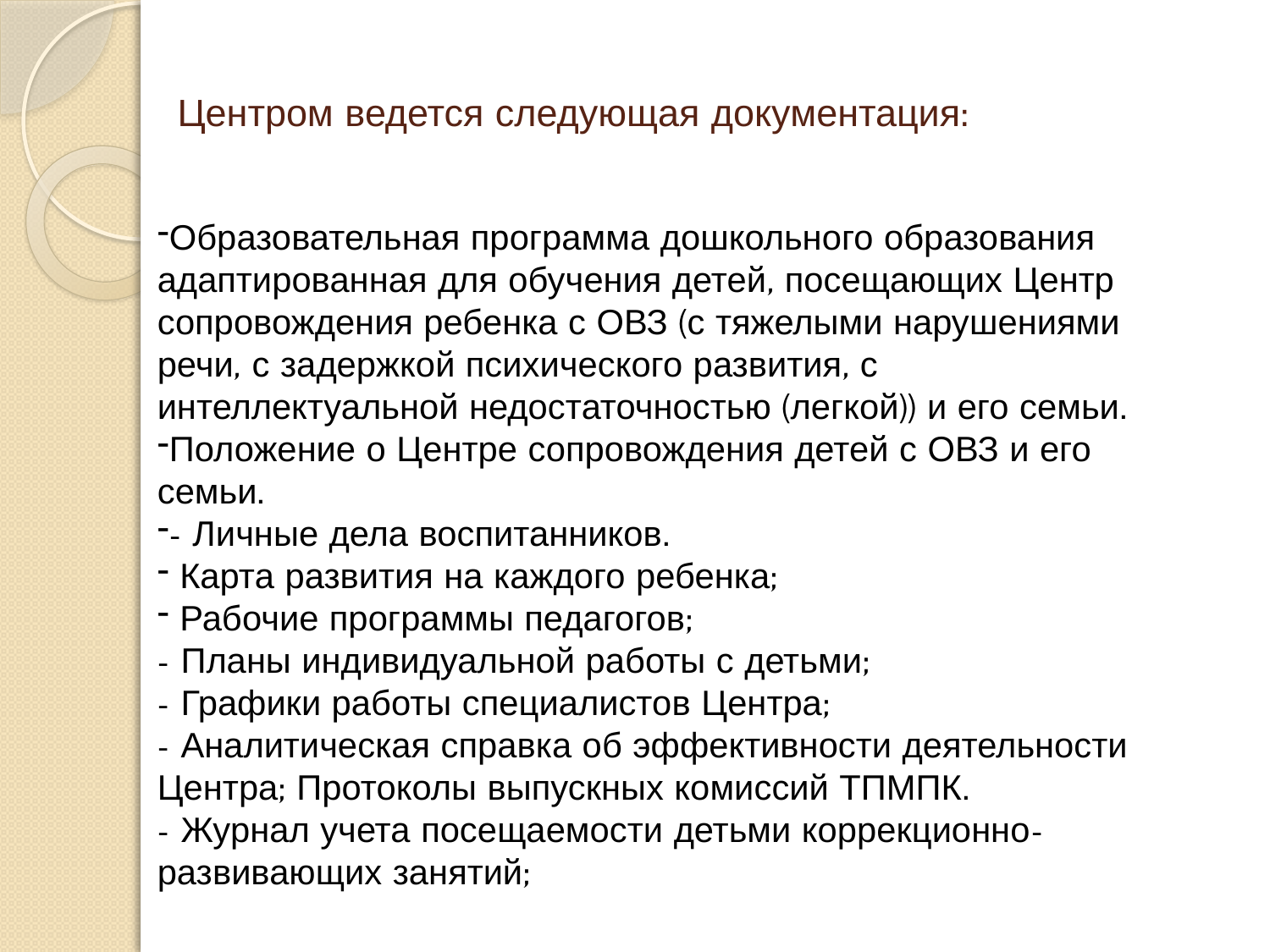

# Центром ведется следующая документация:

Образовательная программа дошкольного образования адаптированная для обучения детей, посещающих Центр сопровождения ребенка с ОВЗ (с тяжелыми нарушениями речи, с задержкой психического развития, с интеллектуальной недостаточностью (легкой)) и его семьи.
Положение о Центре сопровождения детей с ОВЗ и его семьи.
- Личные дела воспитанников.
 Карта развития на каждого ребенка;
 Рабочие программы педагогов;
- Планы индивидуальной работы с детьми;
- Графики работы специалистов Центра;
- Аналитическая справка об эффективности деятельности Центра; Протоколы выпускных комиссий ТПМПК.
- Журнал учета посещаемости детьми коррекционно-развивающих занятий;